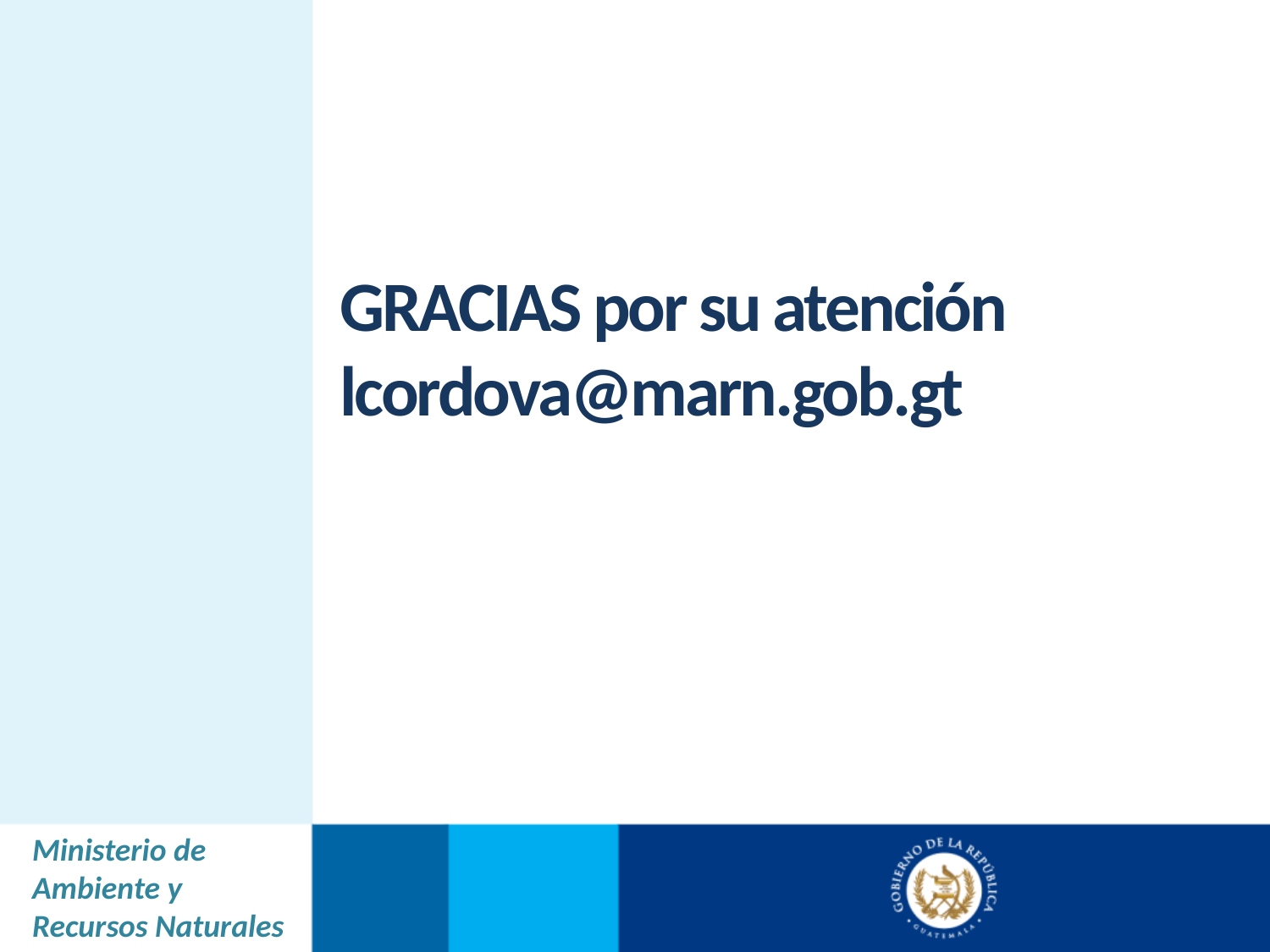

GRACIAS por su atención
lcordova@marn.gob.gt
Ministerio de Ambiente y Recursos Naturales